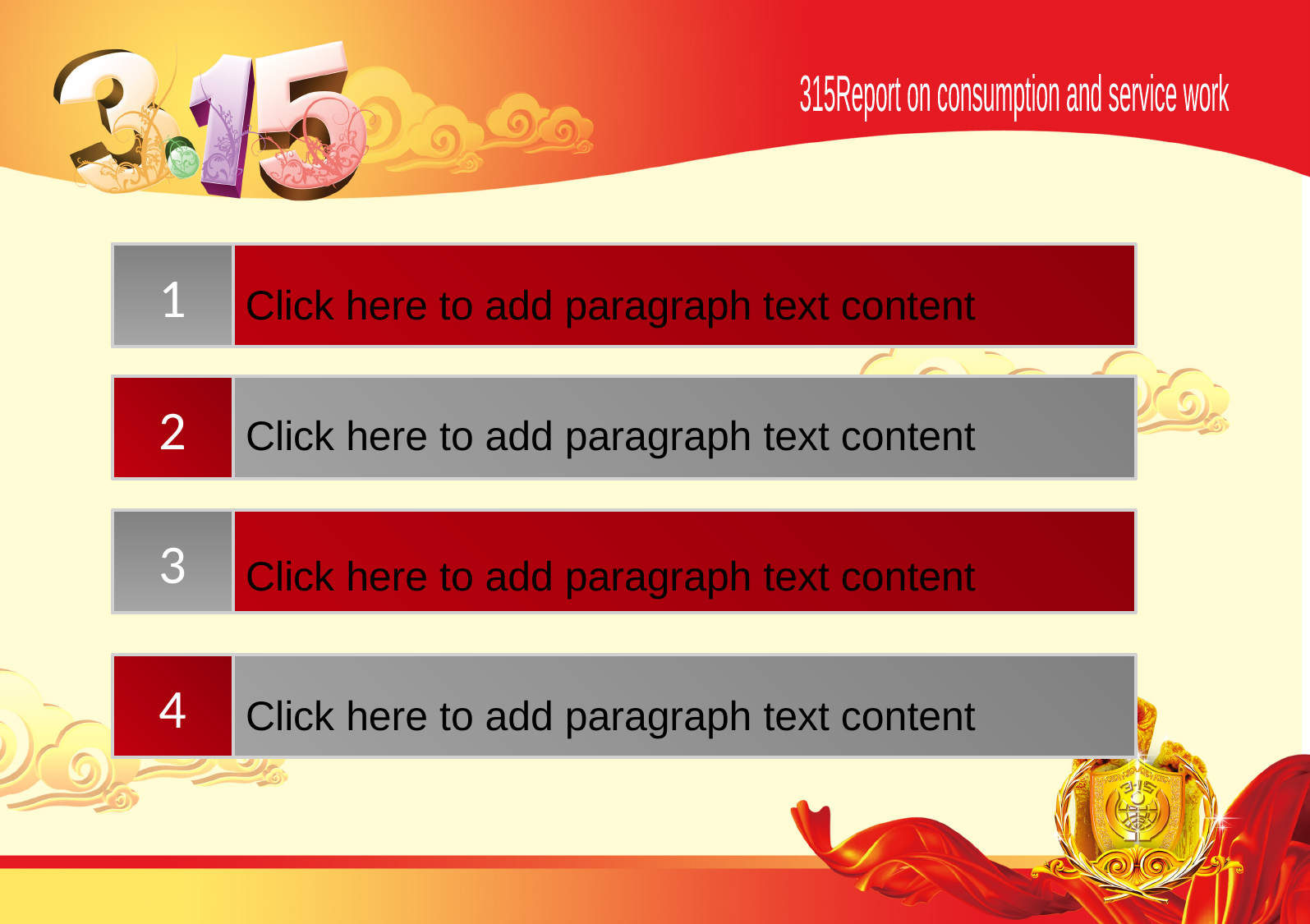

315Report on consumption and service work

1
Click here to add paragraph text content

2
Click here to add paragraph text content

3
Click here to add paragraph text content

4
Click here to add paragraph text content